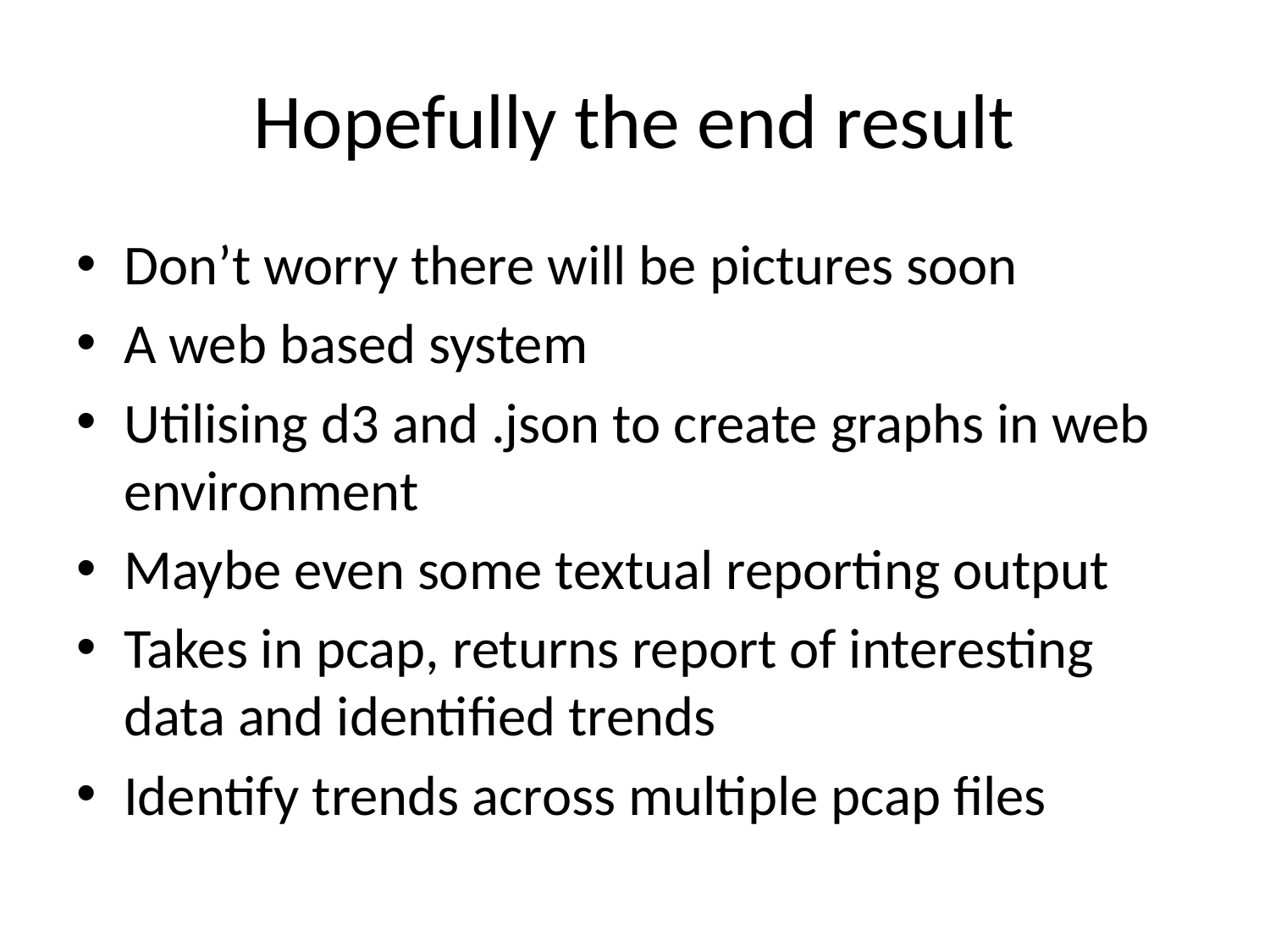

# Hopefully the end result
Don’t worry there will be pictures soon
A web based system
Utilising d3 and .json to create graphs in web environment
Maybe even some textual reporting output
Takes in pcap, returns report of interesting data and identified trends
Identify trends across multiple pcap files